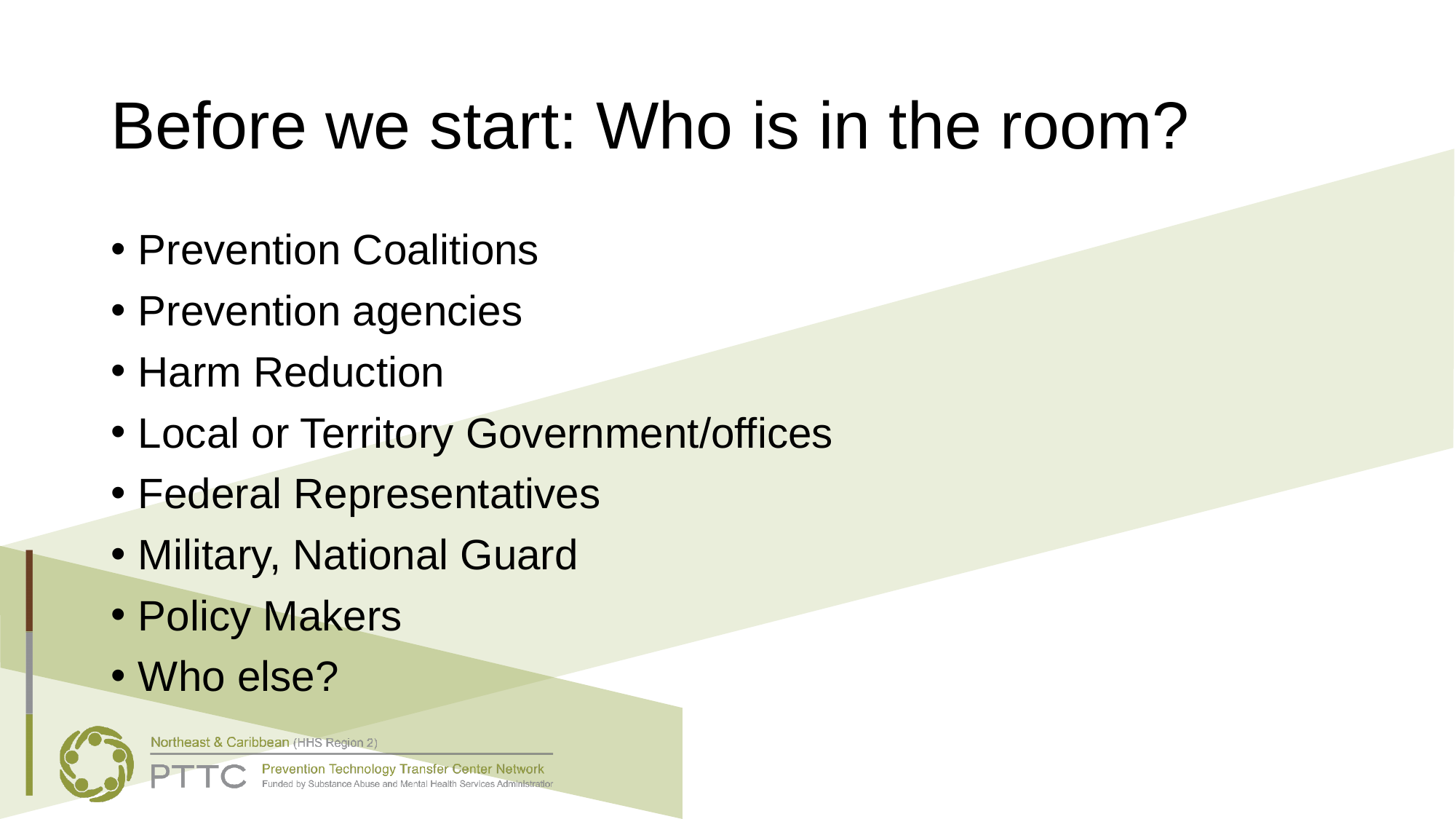

# Before we start: Who is in the room?
Prevention Coalitions
Prevention agencies
Harm Reduction
Local or Territory Government/offices
Federal Representatives
Military, National Guard
Policy Makers
Who else?